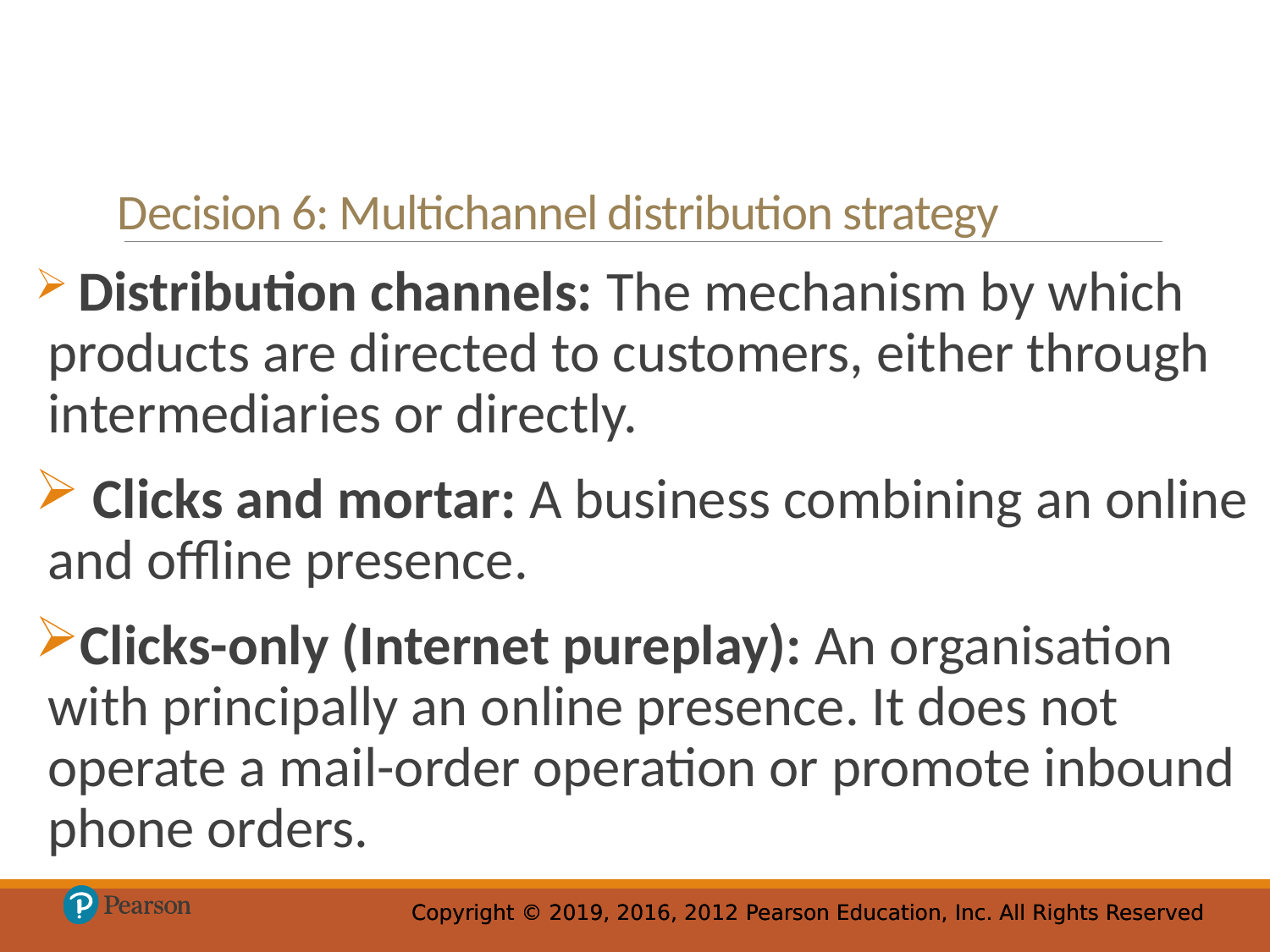

# Decision 6: Multichannel distribution strategy
 Distribution channels: The mechanism by which products are directed to customers, either through intermediaries or directly.
 Clicks and mortar: A business combining an online and offline presence.
Clicks-only (Internet pureplay): An organisation with principally an online presence. It does not operate a mail-order operation or promote inbound phone orders.